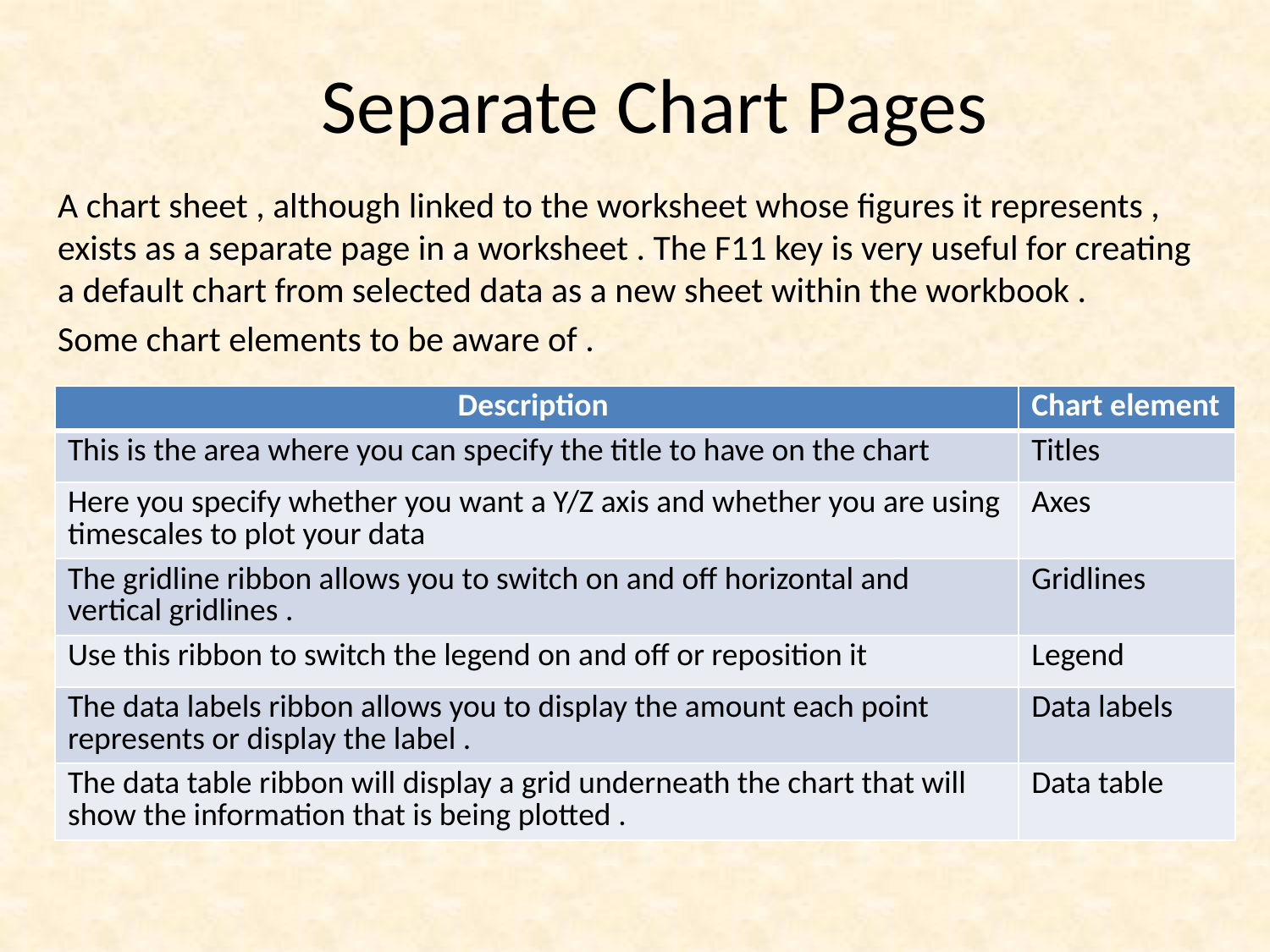

# Separate Chart Pages
A chart sheet , although linked to the worksheet whose figures it represents , exists as a separate page in a worksheet . The F11 key is very useful for creating a default chart from selected data as a new sheet within the workbook .
Some chart elements to be aware of .

| Description | Chart element |
| --- | --- |
| This is the area where you can specify the title to have on the chart | Titles |
| Here you specify whether you want a Y/Z axis and whether you are using timescales to plot your data | Axes |
| The gridline ribbon allows you to switch on and off horizontal and vertical gridlines . | Gridlines |
| Use this ribbon to switch the legend on and off or reposition it | Legend |
| The data labels ribbon allows you to display the amount each point represents or display the label . | Data labels |
| The data table ribbon will display a grid underneath the chart that will show the information that is being plotted . | Data table |